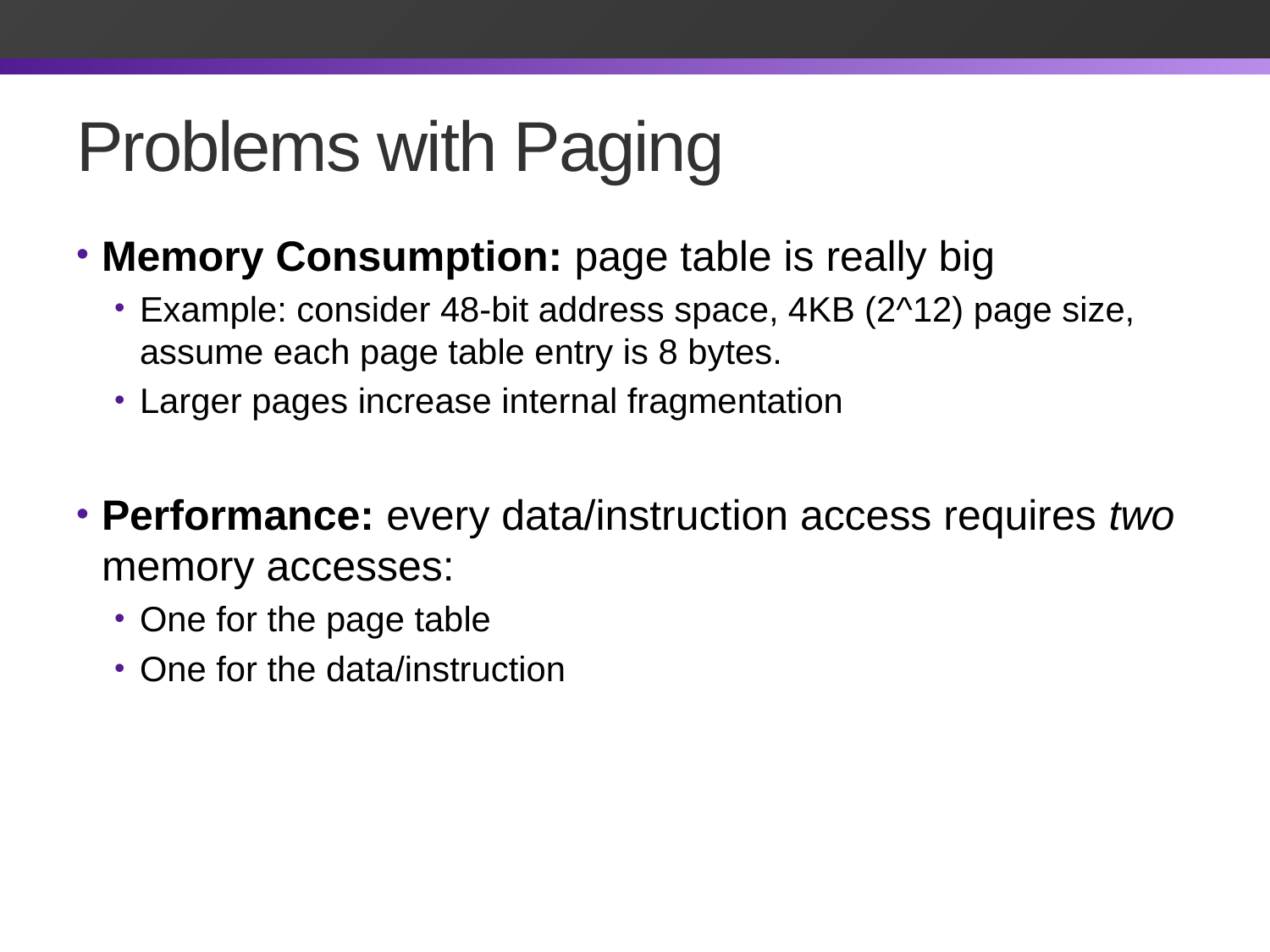

# Problems with Paging
Memory Consumption: page table is really big
Example: consider 48-bit address space, 4KB (2^12) page size,  assume each page table entry is 8 bytes.
Larger pages increase internal fragmentation

Performance: every data/instruction access requires two memory accesses:
One for the page table
One for the data/instruction

(2^36 pages) * (2^3 bytes/page table entry)
= 2^39 bytes
= 512 GB page table